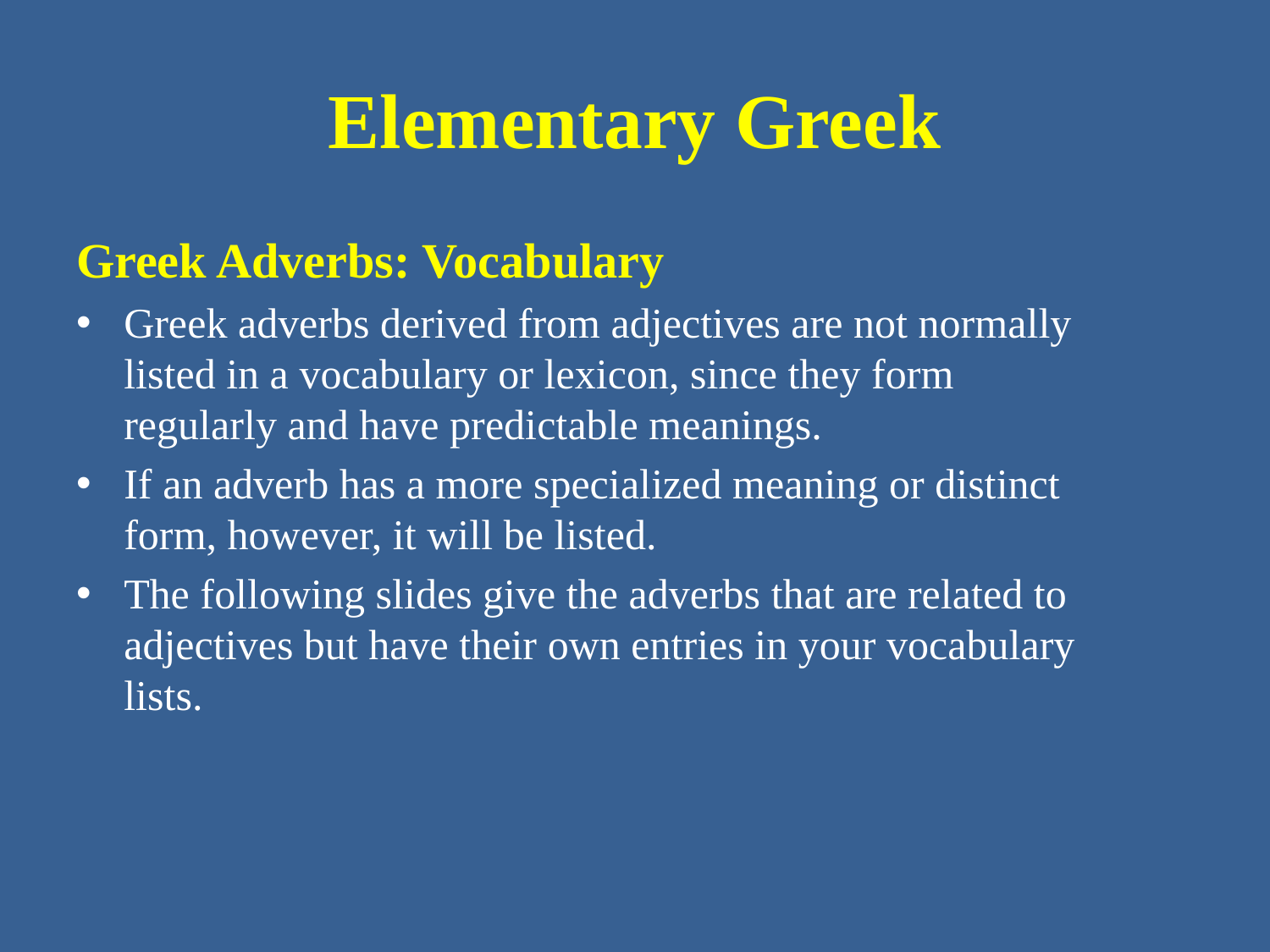

# Elementary Greek
Greek Adverbs: Vocabulary
Greek adverbs derived from adjectives are not normally listed in a vocabulary or lexicon, since they form regularly and have predictable meanings.
If an adverb has a more specialized meaning or distinct form, however, it will be listed.
The following slides give the adverbs that are related to adjectives but have their own entries in your vocabulary lists.